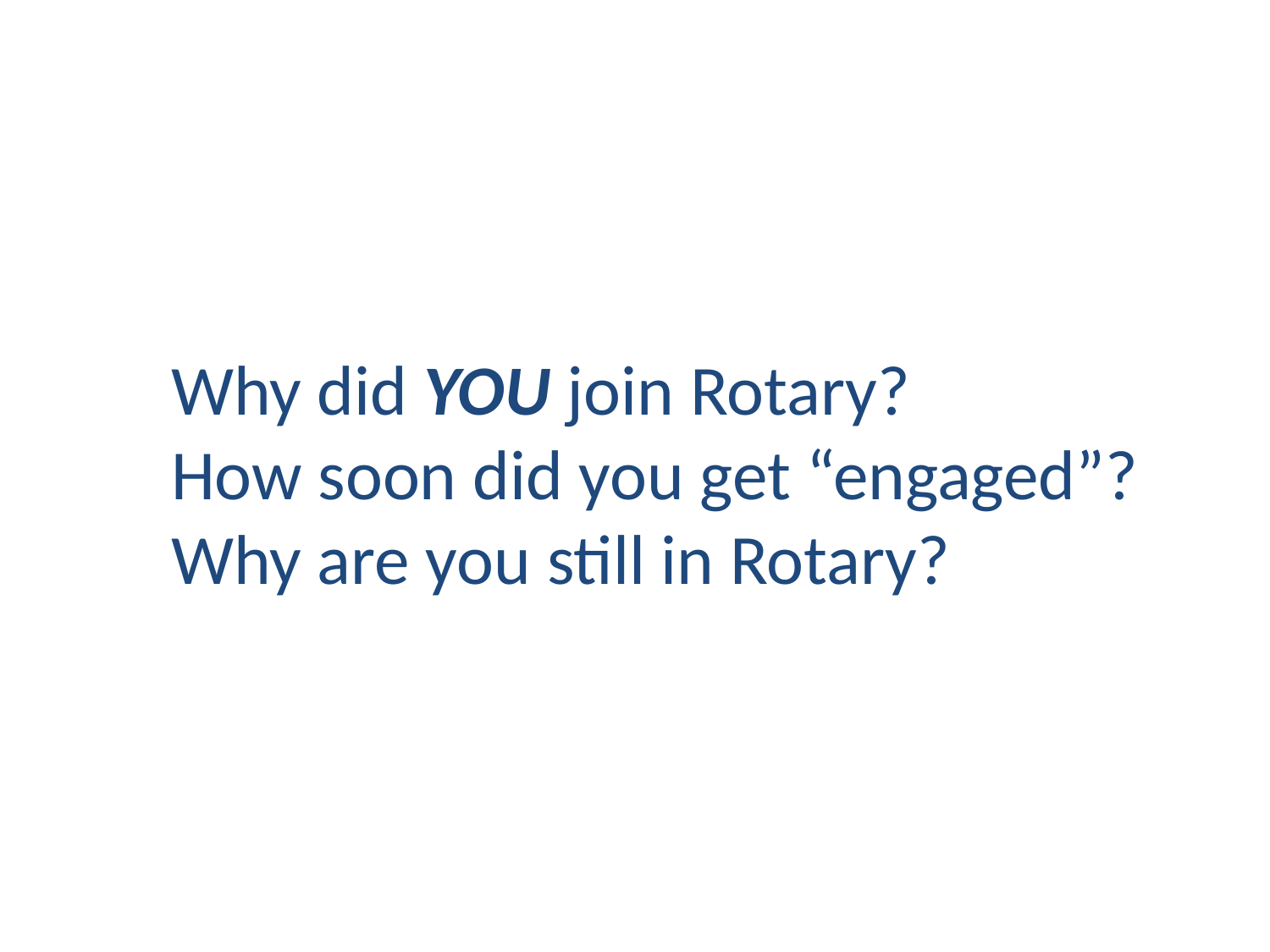

Why did YOU join Rotary?
How soon did you get “engaged”?
Why are you still in Rotary?